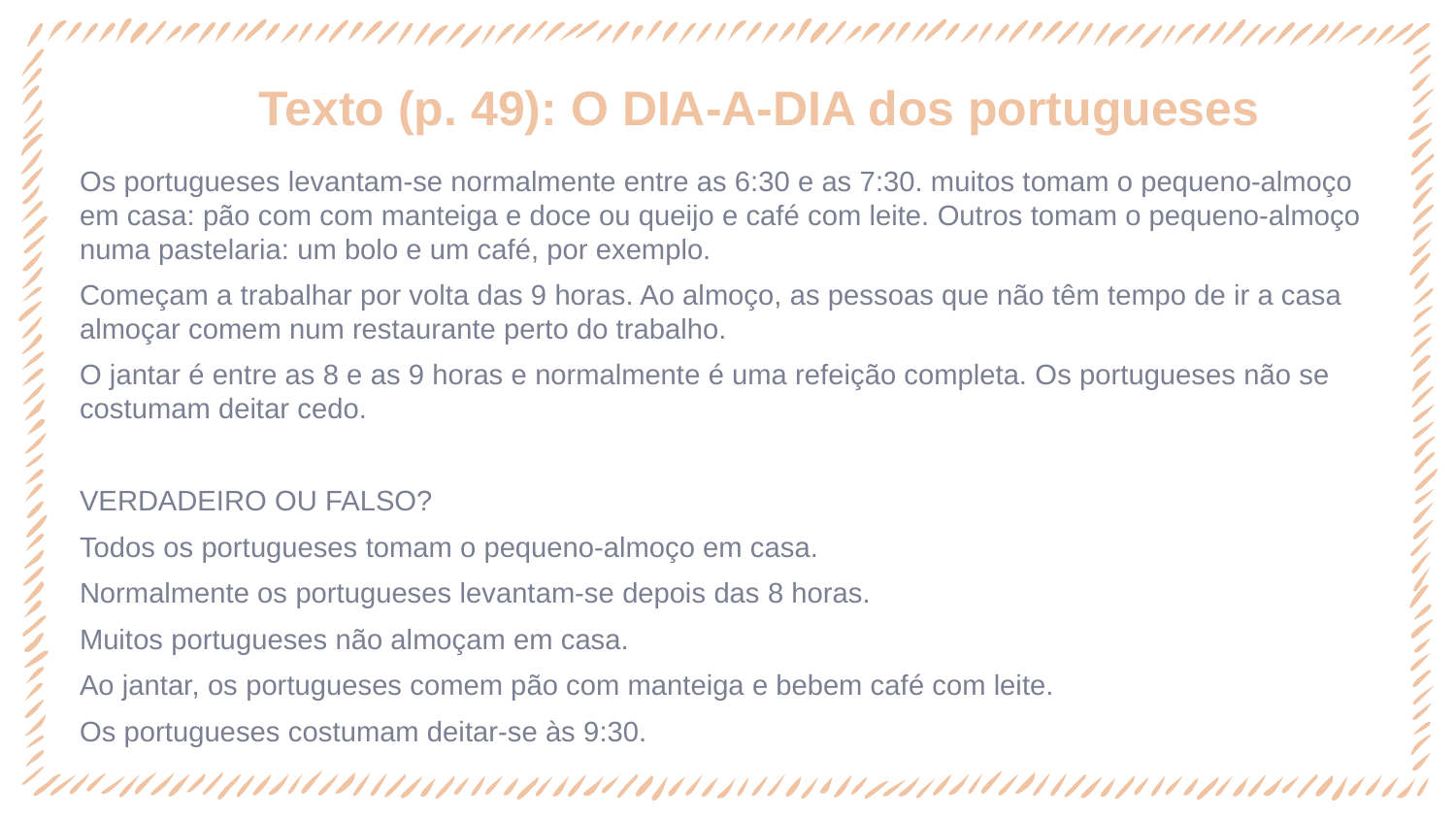

# Texto (p. 49): O DIA-A-DIA dos portugueses
Os portugueses levantam-se normalmente entre as 6:30 e as 7:30. muitos tomam o pequeno-almoço em casa: pão com com manteiga e doce ou queijo e café com leite. Outros tomam o pequeno-almoço numa pastelaria: um bolo e um café, por exemplo.
Começam a trabalhar por volta das 9 horas. Ao almoço, as pessoas que não têm tempo de ir a casa almoçar comem num restaurante perto do trabalho.
O jantar é entre as 8 e as 9 horas e normalmente é uma refeição completa. Os portugueses não se costumam deitar cedo.

VERDADEIRO OU FALSO?
Todos os portugueses tomam o pequeno-almoço em casa.
Normalmente os portugueses levantam-se depois das 8 horas.
Muitos portugueses não almoçam em casa.
Ao jantar, os portugueses comem pão com manteiga e bebem café com leite.
Os portugueses costumam deitar-se às 9:30.